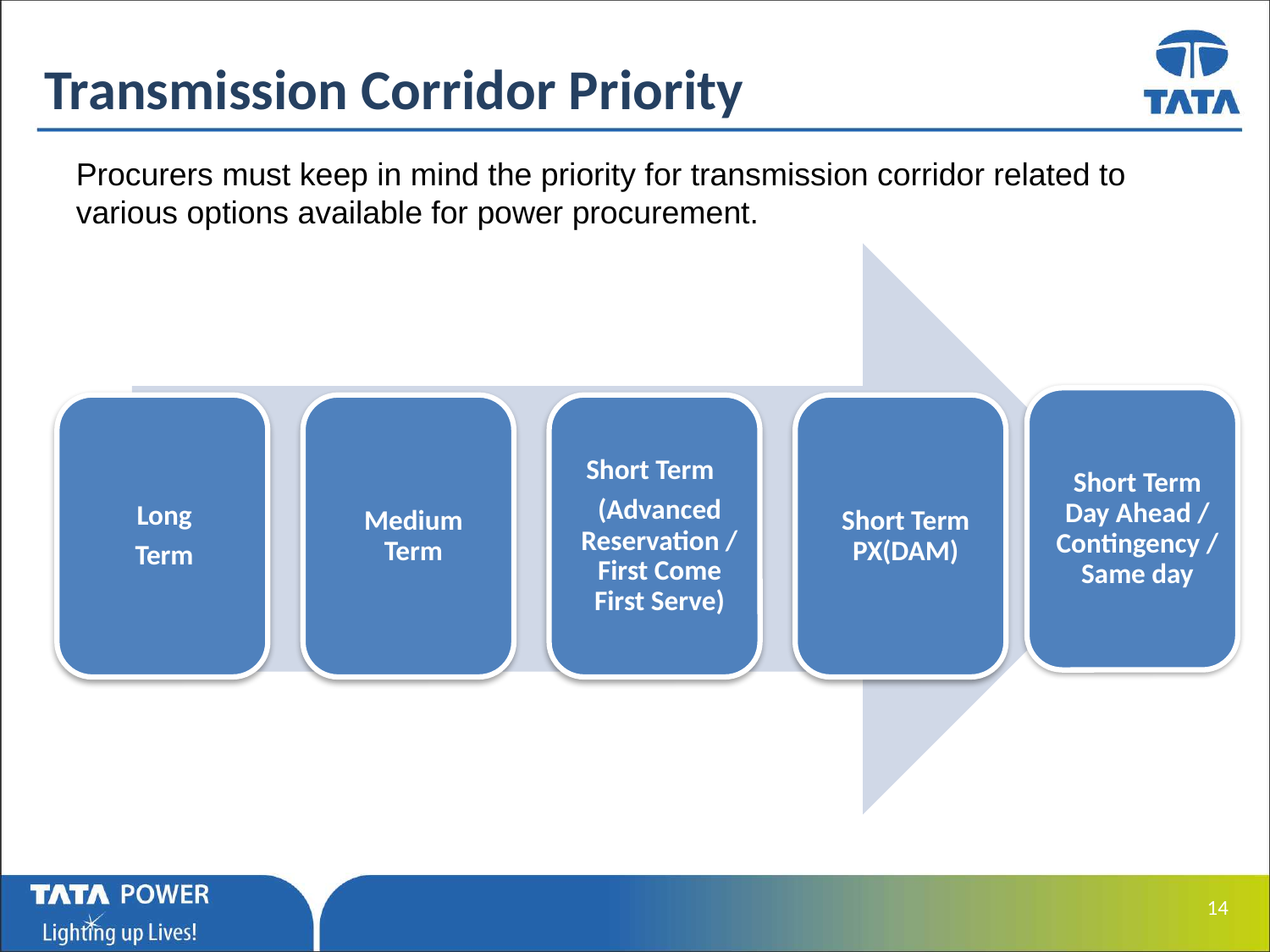

Transmission Corridor Priority
Procurers must keep in mind the priority for transmission corridor related to various options available for power procurement.
Long
Term
Medium Term
 Short Term
(Advanced Reservation /First Come First Serve)
Short Term PX(DAM)
Short Term Day Ahead / Contingency / Same day
       14